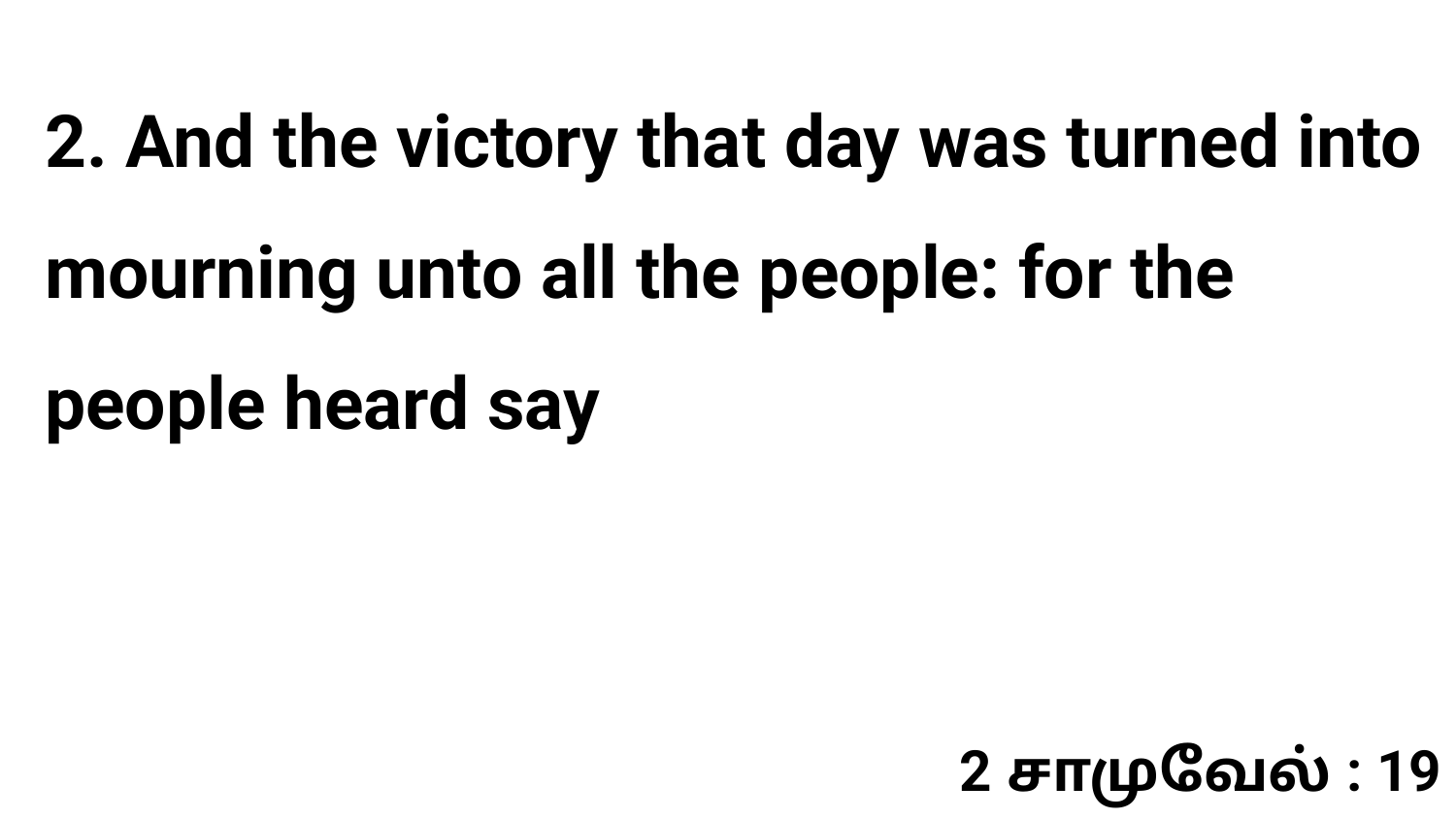

2. And the victory that day was turned into mourning unto all the people: for the people heard say
2 சாமுவேல் : 19